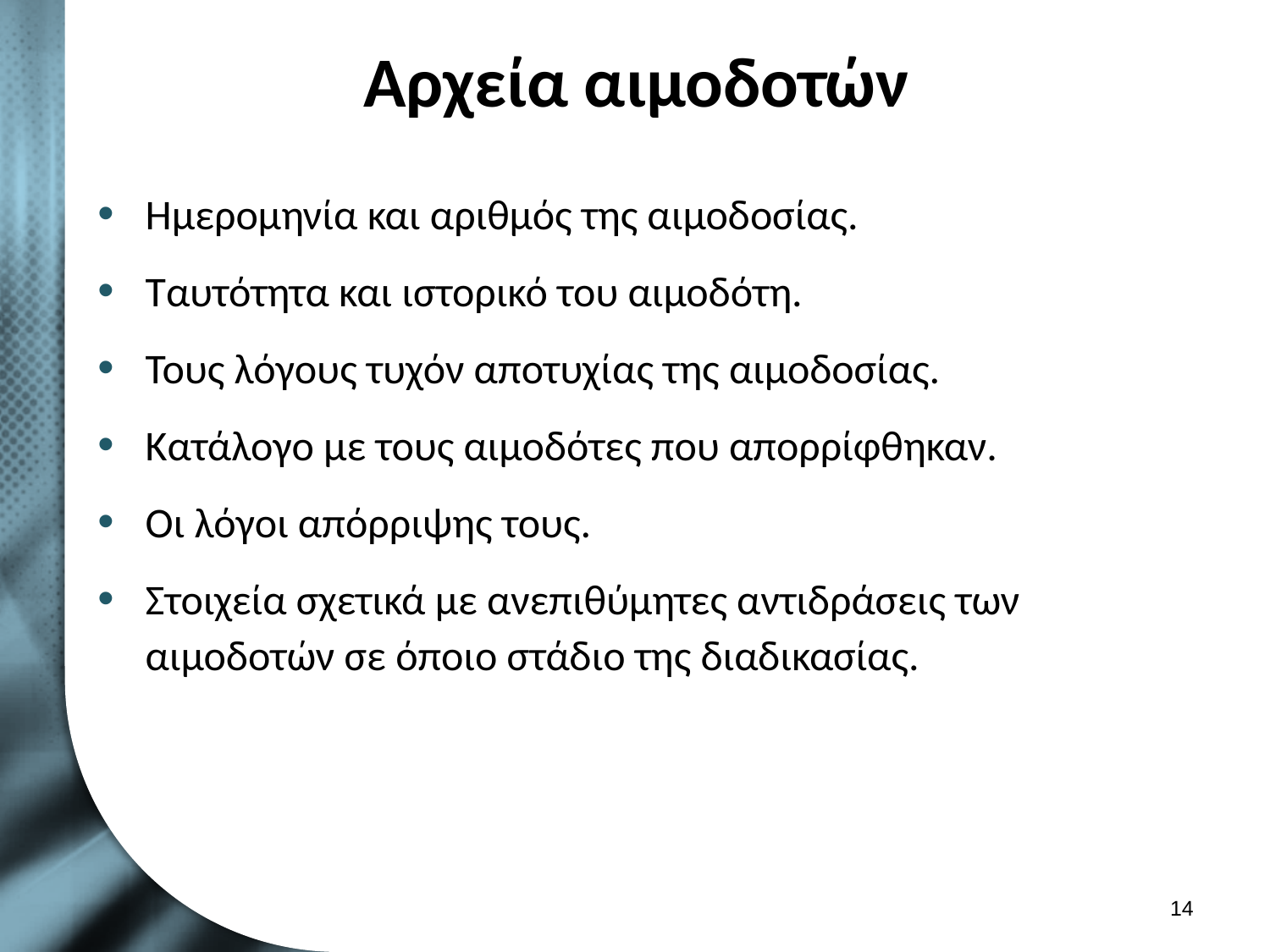

# Αρχεία αιμοδοτών
Ημερομηνία και αριθμός της αιμοδοσίας.
Ταυτότητα και ιστορικό του αιμοδότη.
Τους λόγους τυχόν αποτυχίας της αιμοδοσίας.
Κατάλογο με τους αιμοδότες που απορρίφθηκαν.
Οι λόγοι απόρριψης τους.
Στοιχεία σχετικά με ανεπιθύμητες αντιδράσεις των αιμοδοτών σε όποιο στάδιο της διαδικασίας.
14